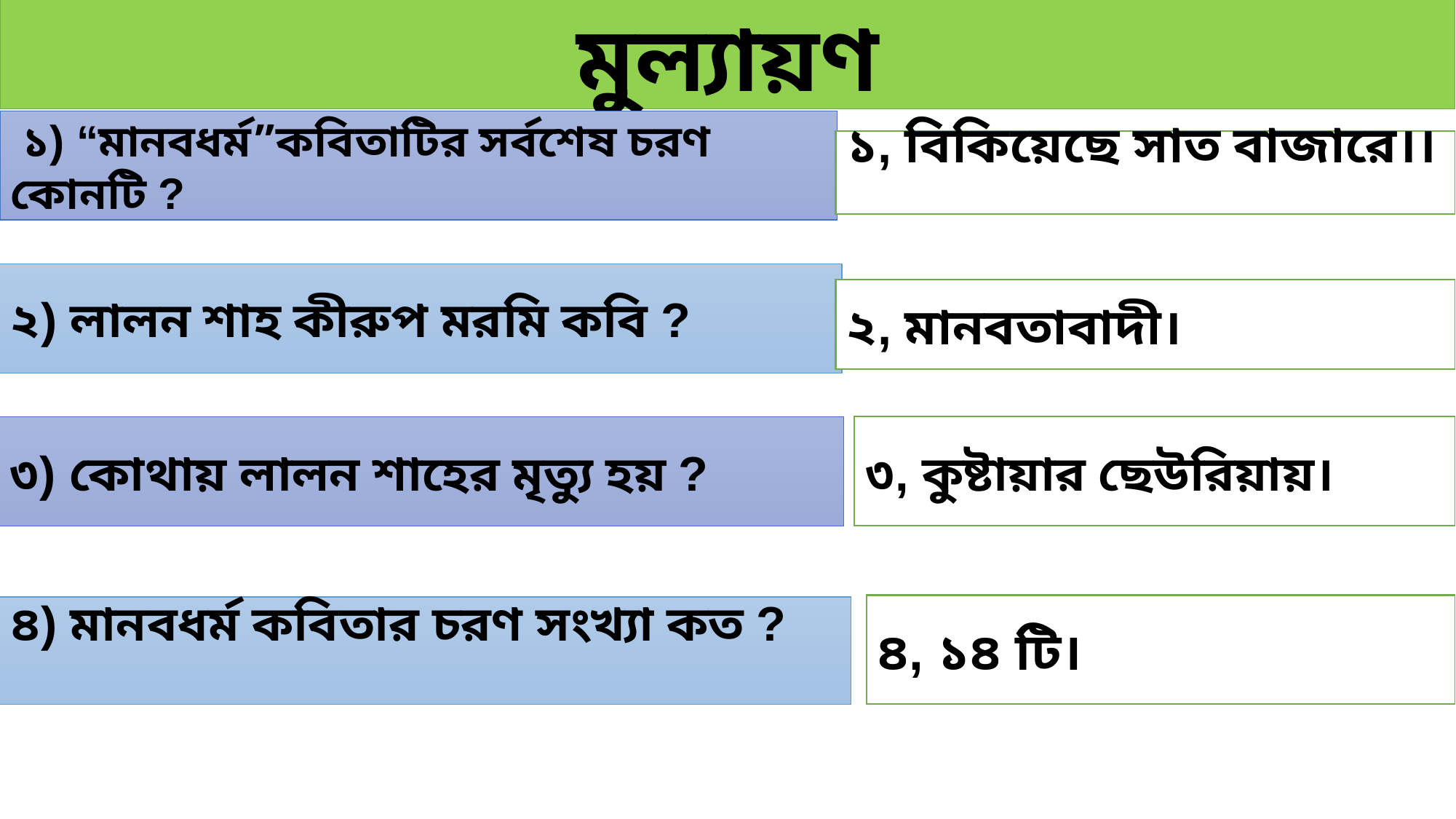

মুল্যায়ণ
 ১) “মানবধর্ম”কবিতাটির সর্বশেষ চরণ কোনটি ?
১, বিকিয়েছে সাত বাজারে।।

২) লালন শাহ কীরুপ মরমি কবি ?
২, মানবতাবাদী।
৩, কুষ্টায়ার ছেউরিয়ায়।
৩) কোথায় লালন শাহের মৃত্যু হয় ?
৪, ১৪ টি।
৪) মানবধর্ম কবিতার চরণ সংখ্যা কত ?